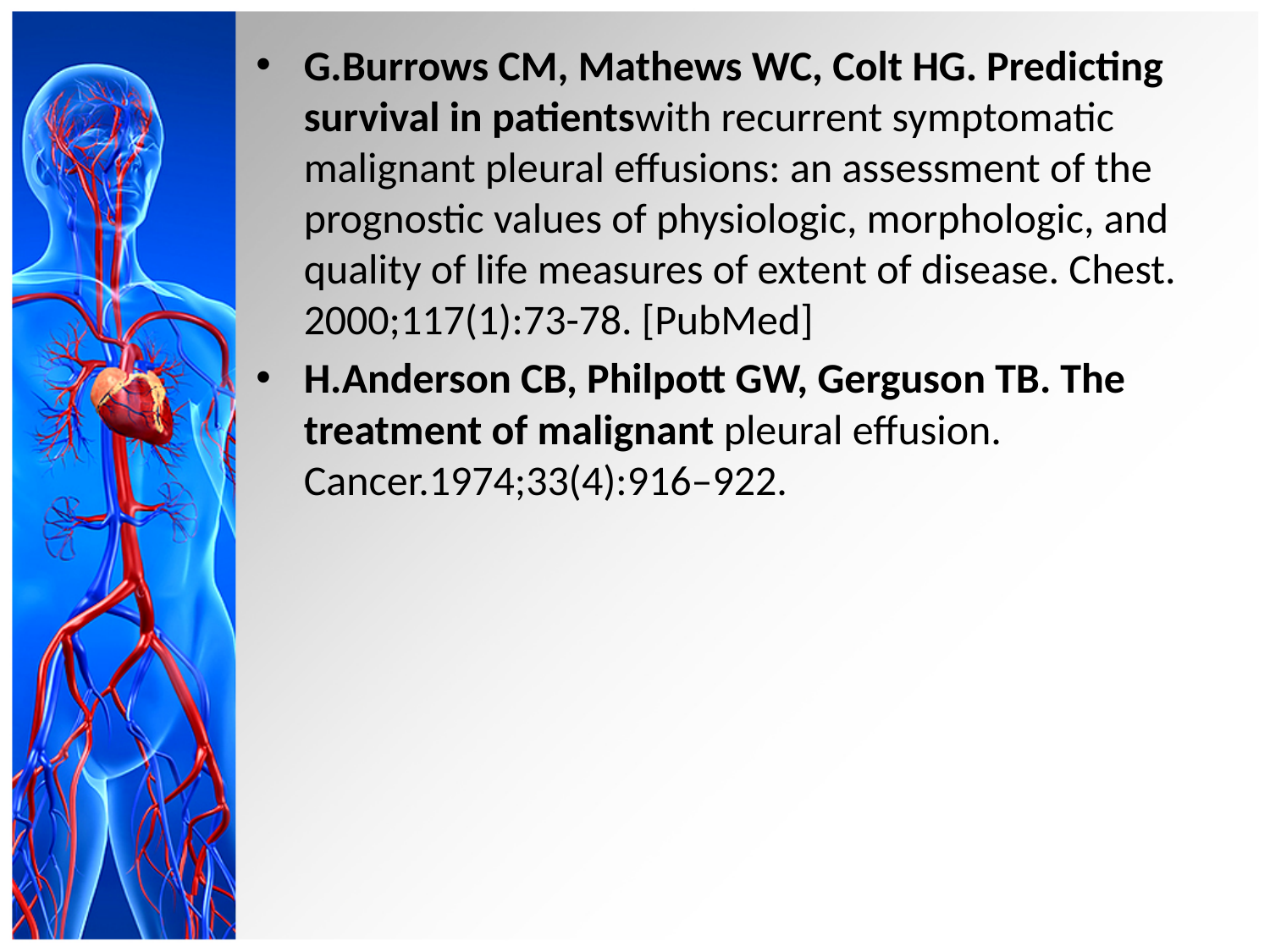

G.Burrows CM, Mathews WC, Colt HG. Predicting survival in patientswith recurrent symptomatic malignant pleural effusions: an assessment of the prognostic values of physiologic, morphologic, and quality of life measures of extent of disease. Chest. 2000;117(1):73-78. [PubMed]
H.Anderson CB, Philpott GW, Gerguson TB. The treatment of malignant pleural effusion. Cancer.1974;33(4):916–922.